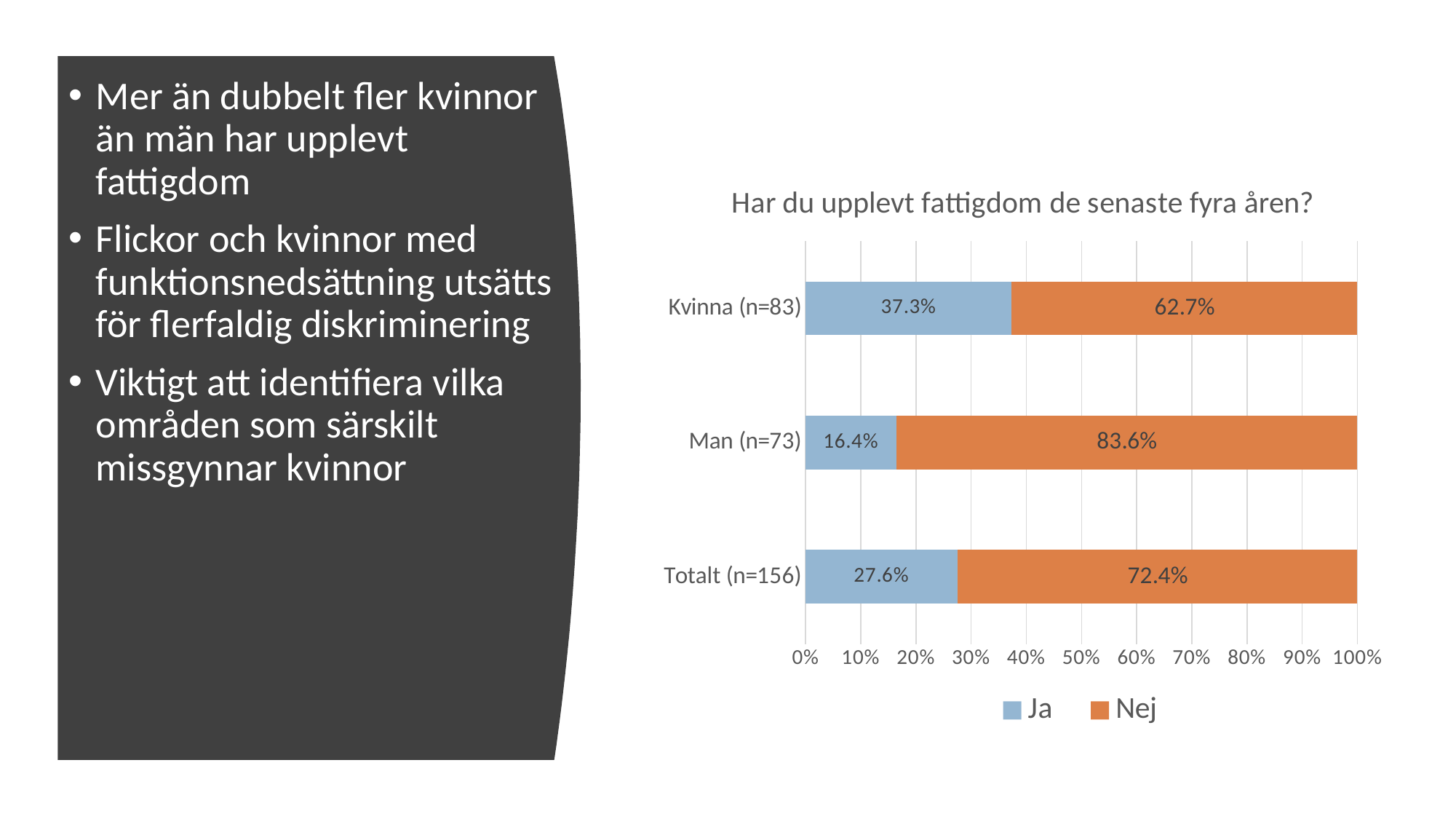

Mer än dubbelt fler kvinnor än män har upplevt fattigdom
Flickor och kvinnor med funktionsnedsättning utsätts för flerfaldig diskriminering
Viktigt att identifiera vilka områden som särskilt missgynnar kvinnor

### Chart: Har du upplevt fattigdom de senaste fyra åren?

| Category | Ja | Nej |
|---|---|---|
| Totalt (n=156) | 0.27564102564102566 | 0.7243589743589743 |
| Man (n=73) | 0.1643835616438356 | 0.8356164383561644 |
| Kvinna (n=83) | 0.37349397590361444 | 0.6265060240963856 |